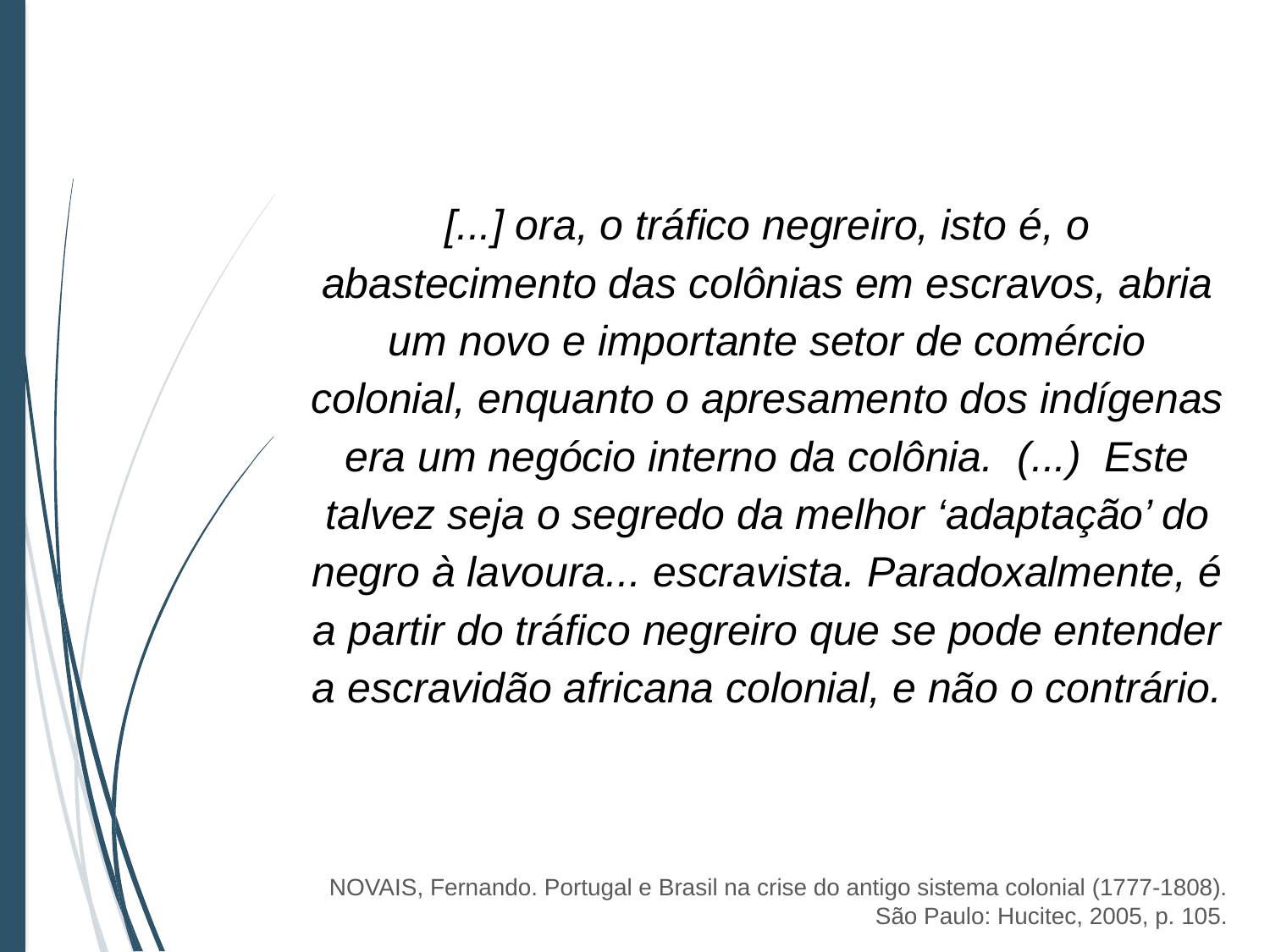

[...] ora, o tráfico negreiro, isto é, o abastecimento das colônias em escravos, abria um novo e importante setor de comércio colonial, enquanto o apresamento dos indígenas era um negócio interno da colônia.  (...)  Este talvez seja o segredo da melhor ‘adaptação’ do negro à lavoura... escravista. Paradoxalmente, é a partir do tráfico negreiro que se pode entender a escravidão africana colonial, e não o contrário.
NOVAIS, Fernando. Portugal e Brasil na crise do antigo sistema colonial (1777-1808). São Paulo: Hucitec, 2005, p. 105.